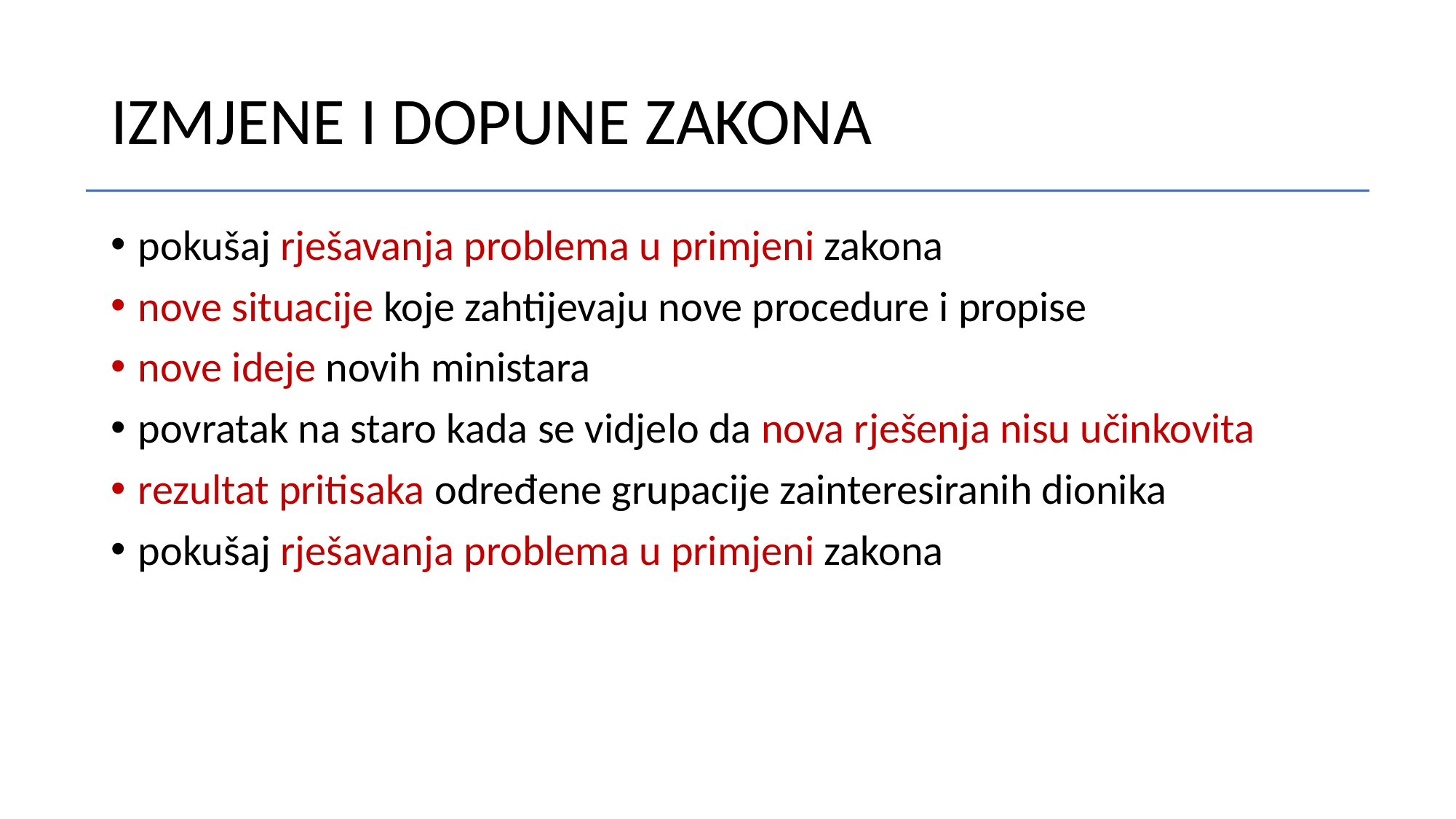

# IZMJENE I DOPUNE ZAKONA

pokušaj rješavanja problema u primjeni zakona
nove situacije koje zahtijevaju nove procedure i propise
nove ideje novih ministara
povratak na staro kada se vidjelo da nova rješenja nisu učinkovita
rezultat pritisaka određene grupacije zainteresiranih dionika
pokušaj rješavanja problema u primjeni zakona